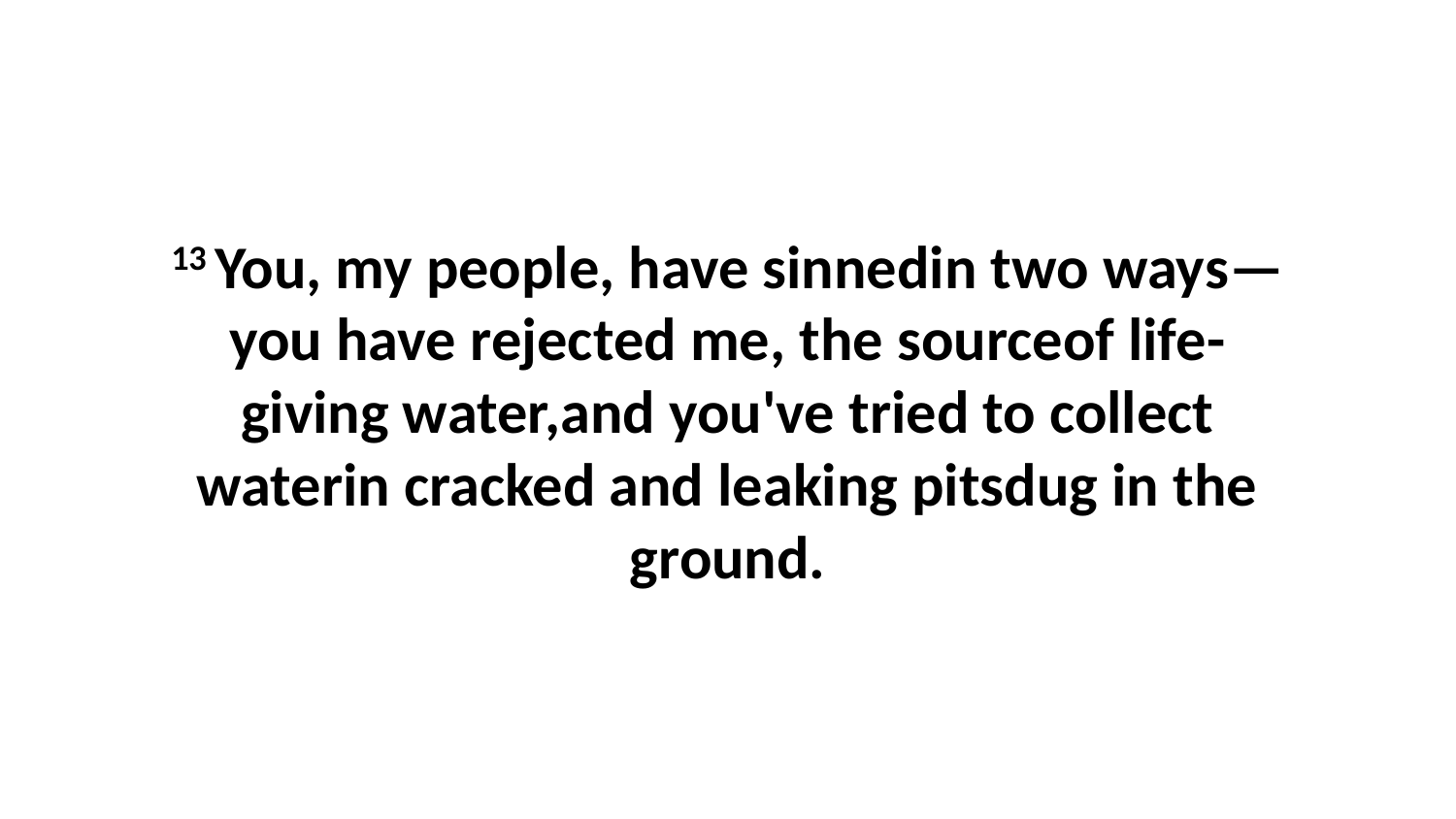

13 You, my people, have sinnedin two ways—you have rejected me, the sourceof life-giving water,and you've tried to collect waterin cracked and leaking pitsdug in the ground.